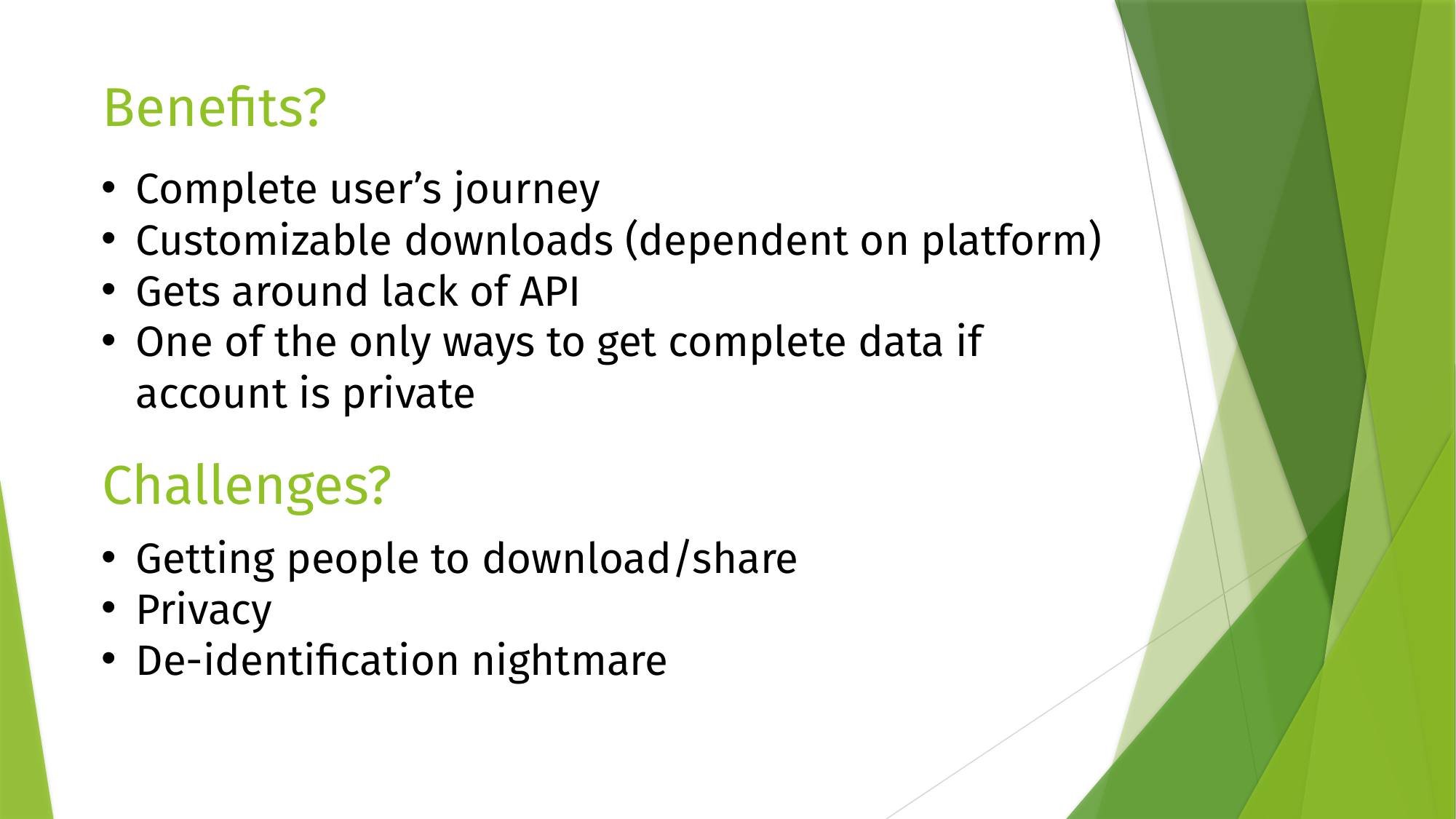

# Benefits?
Complete user’s journey
Customizable downloads (dependent on platform)
Gets around lack of API
One of the only ways to get complete data if account is private
Challenges?
Getting people to download/share
Privacy
De-identification nightmare